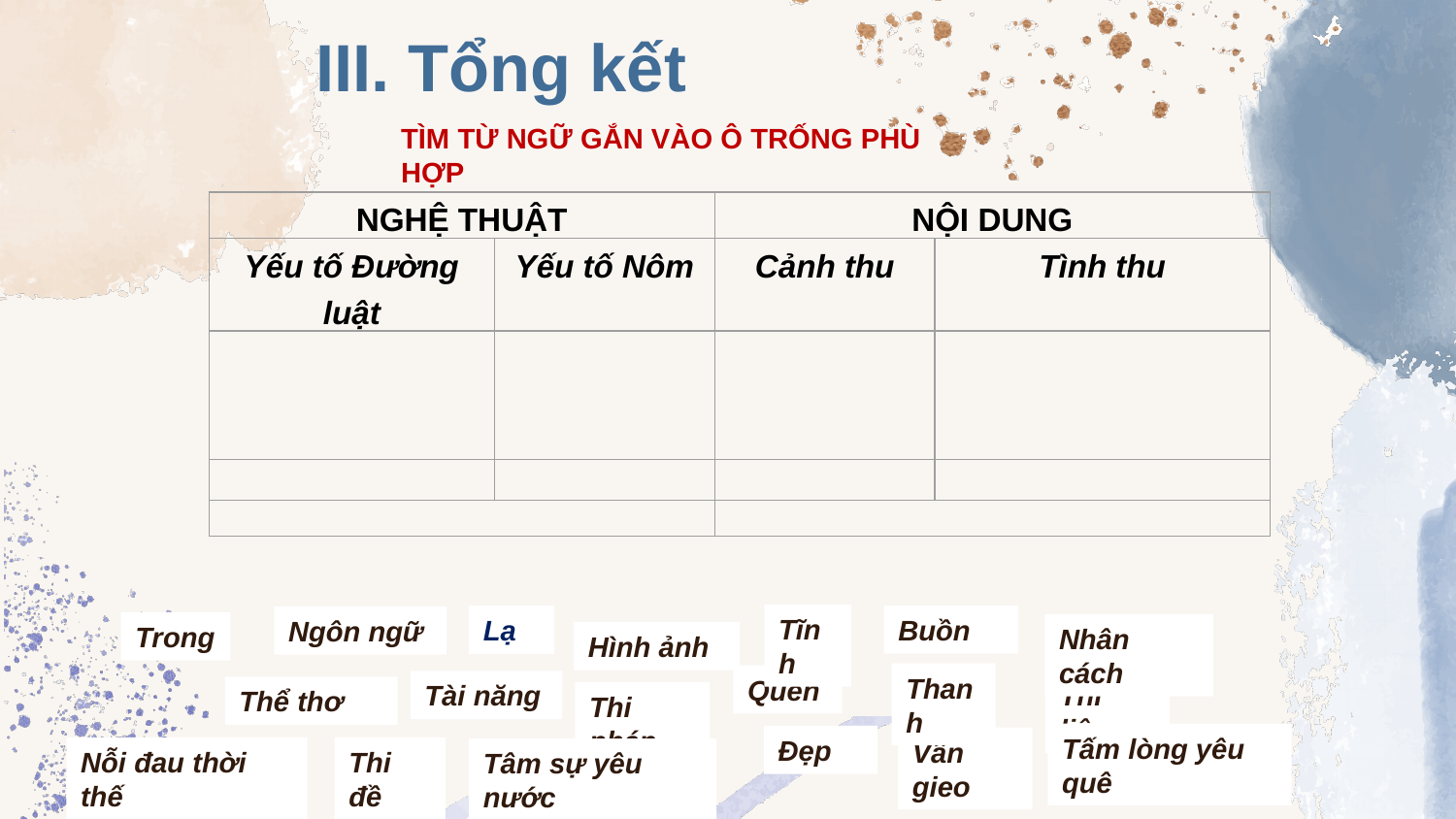

# III. Tổng kết
TÌM TỪ NGỮ GẮN VÀO Ô TRỐNG PHÙ HỢP
| NGHỆ THUẬT |  | NỘI DUNG |  |
| --- | --- | --- | --- |
| Yếu tố Đường luật | Yếu tố Nôm | Cảnh thu | Tình thu |
|  |  |  |  |
|  |  |  |  |
|  |  |  |  |
Tĩnh
Buồn
Lạ
Ngôn ngữ
Trong
Nhân cách
Hình ảnh
Thanh
Quen
Tài năng
Thi liệu
Thể thơ
Thi pháp
Tấm lòng yêu quê
Đẹp
Vần gieo
Nỗi đau thời thế
Thi đề
Tâm sự yêu nước